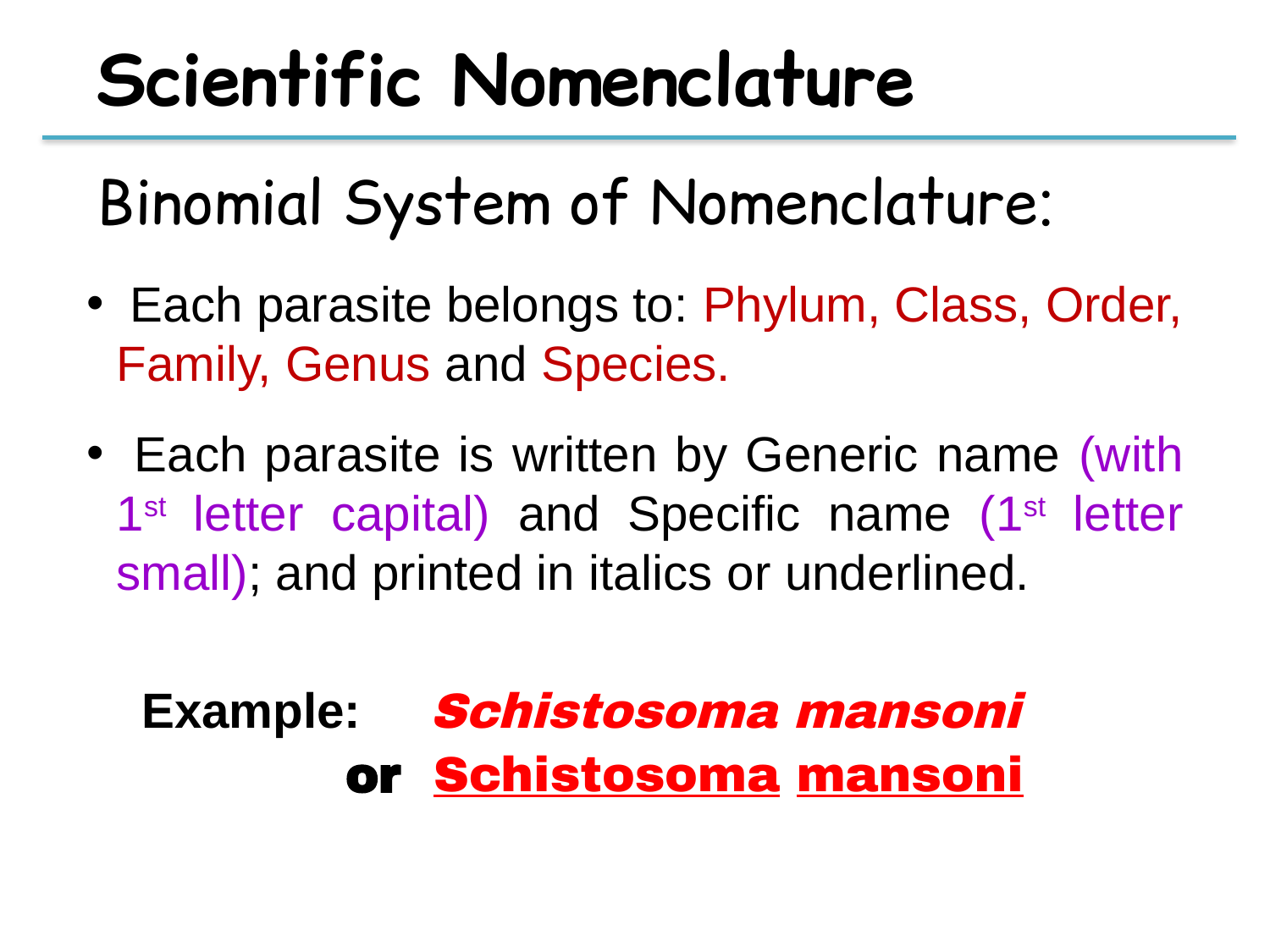

Scientific Nomenclature
Binomial System of Nomenclature:
 Each parasite belongs to: Phylum, Class, Order, Family, Genus and Species.
 Each parasite is written by Generic name (with 1st letter capital) and Specific name (1st letter small); and printed in italics or underlined.

    Example:     Schistosoma mansoni
	        or  Schistosoma mansoni